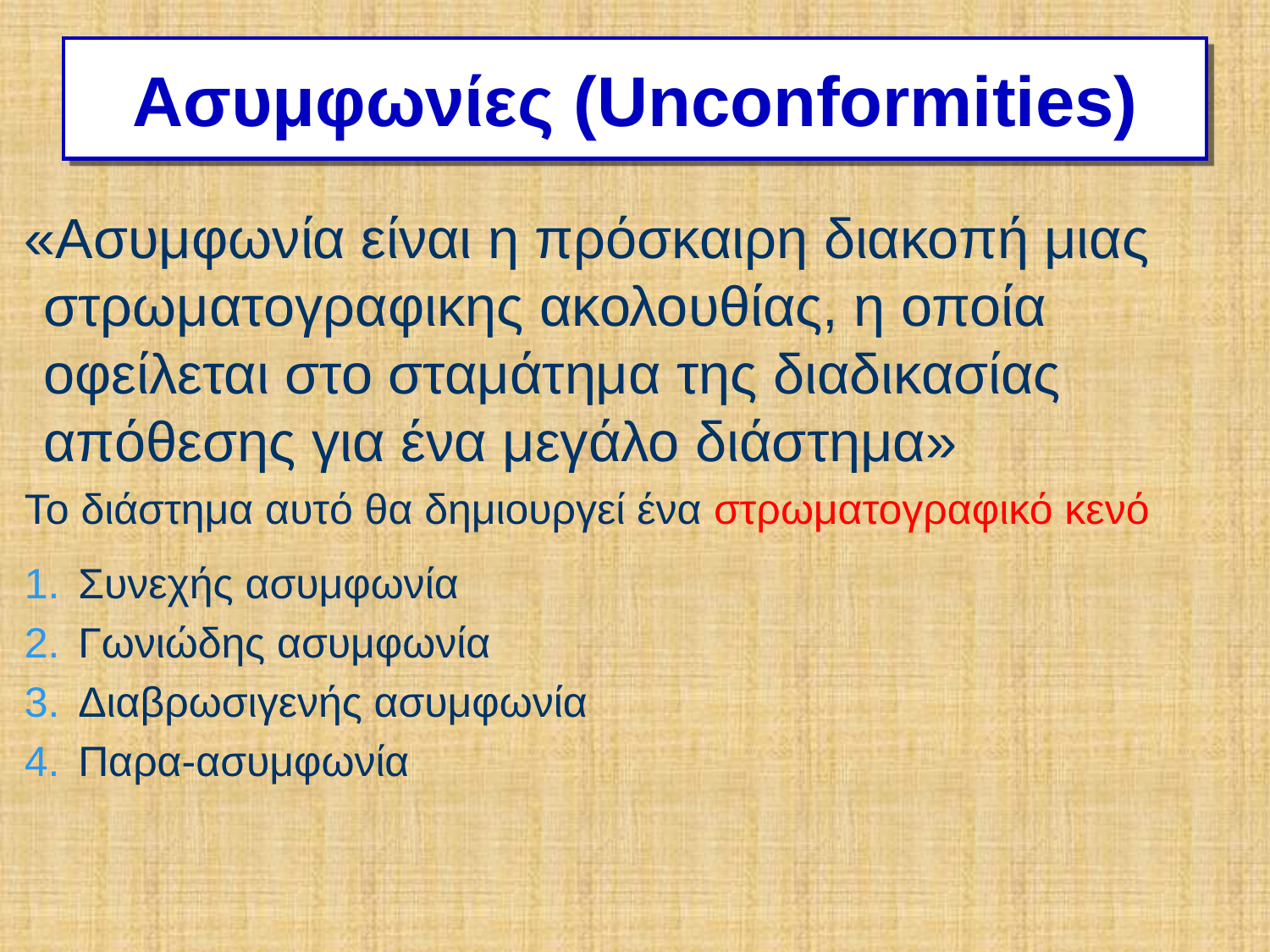

# Ασυμφωνίες (Unconformities)
«Ασυμφωνία είναι η πρόσκαιρη διακοπή μιας στρωματογραφικης ακολουθίας, η οποία οφείλεται στο σταμάτημα της διαδικασίας απόθεσης για ένα μεγάλο διάστημα»
Το διάστημα αυτό θα δημιουργεί ένα στρωματογραφικό κενό
Συνεχής ασυμφωνία
Γωνιώδης ασυμφωνία
Διαβρωσιγενής ασυμφωνία
Παρα-ασυμφωνία